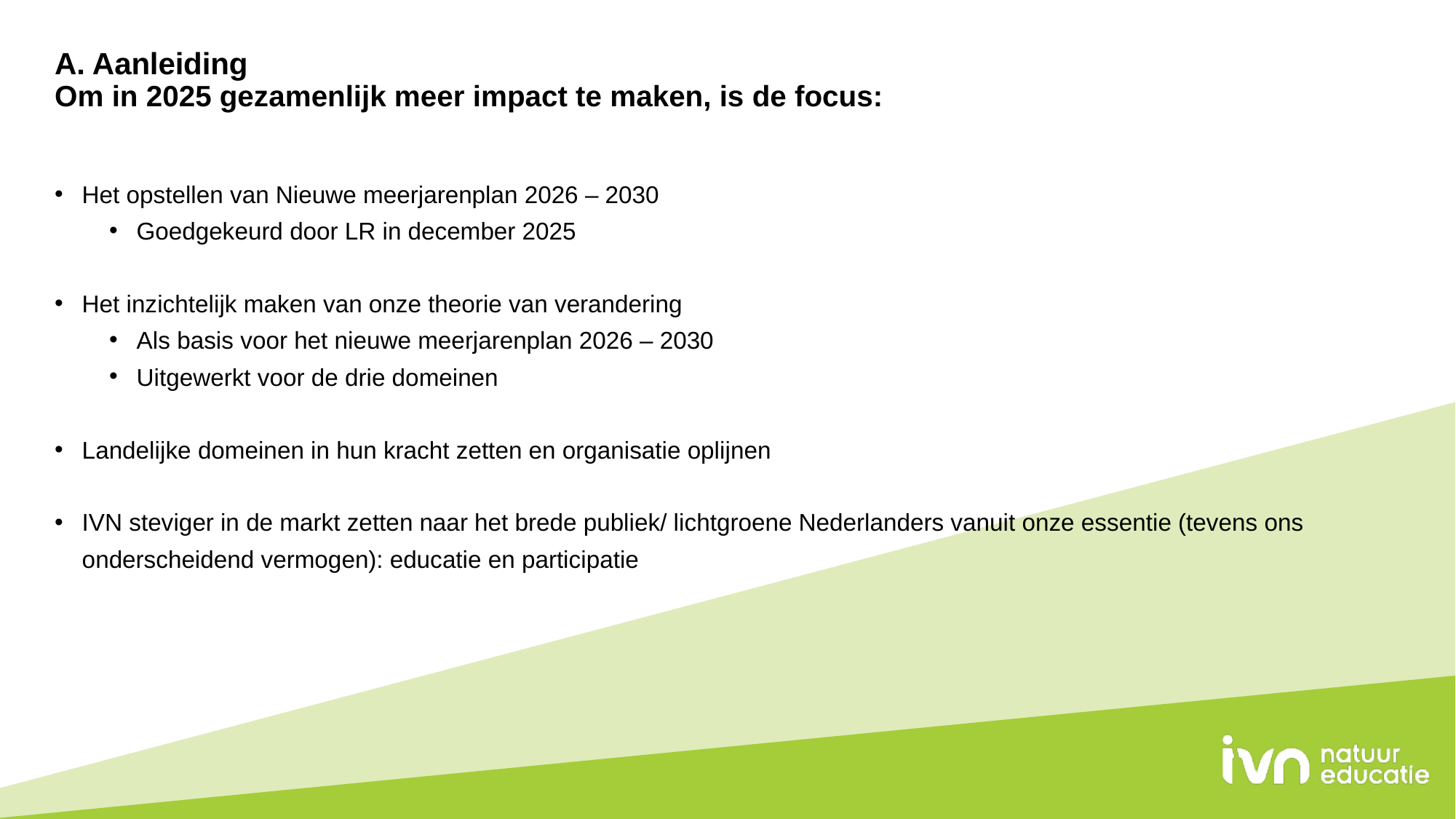

# A. Aanleiding Om in 2025 gezamenlijk meer impact te maken, is de focus:

Het opstellen van Nieuwe meerjarenplan 2026 – 2030
Goedgekeurd door LR in december 2025

Het inzichtelijk maken van onze theorie van verandering
Als basis voor het nieuwe meerjarenplan 2026 – 2030
Uitgewerkt voor de drie domeinen

Landelijke domeinen in hun kracht zetten en organisatie oplijnen

IVN steviger in de markt zetten naar het brede publiek/ lichtgroene Nederlanders vanuit onze essentie (tevens ons onderscheidend vermogen): educatie en participatie